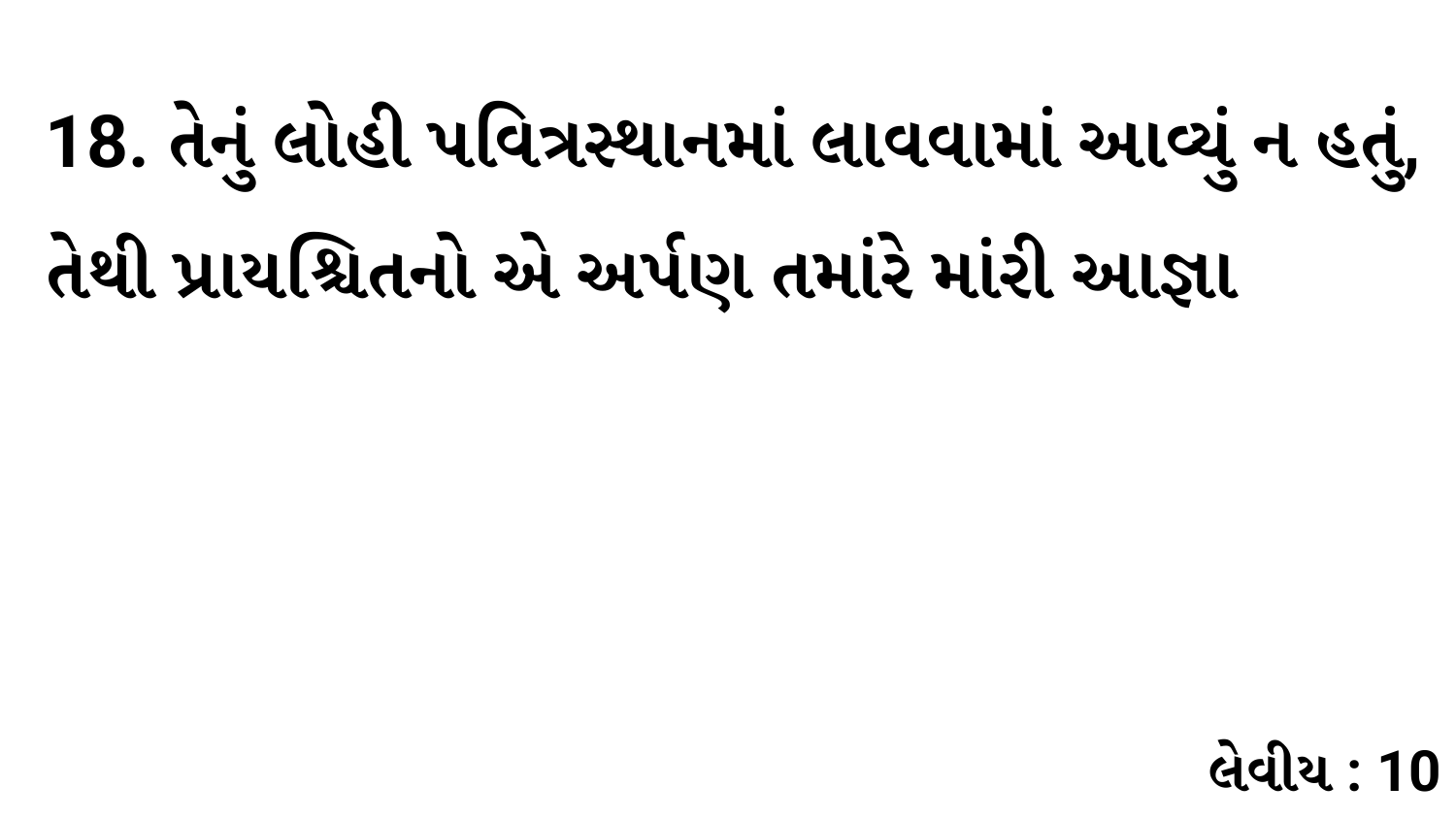

18. તેનું લોહી પવિત્રસ્થાનમાં લાવવામાં આવ્યું ન હતું, તેથી પ્રાયશ્ચિતનો એ અર્પણ તમાંરે માંરી આજ્ઞા
લેવીય : 10